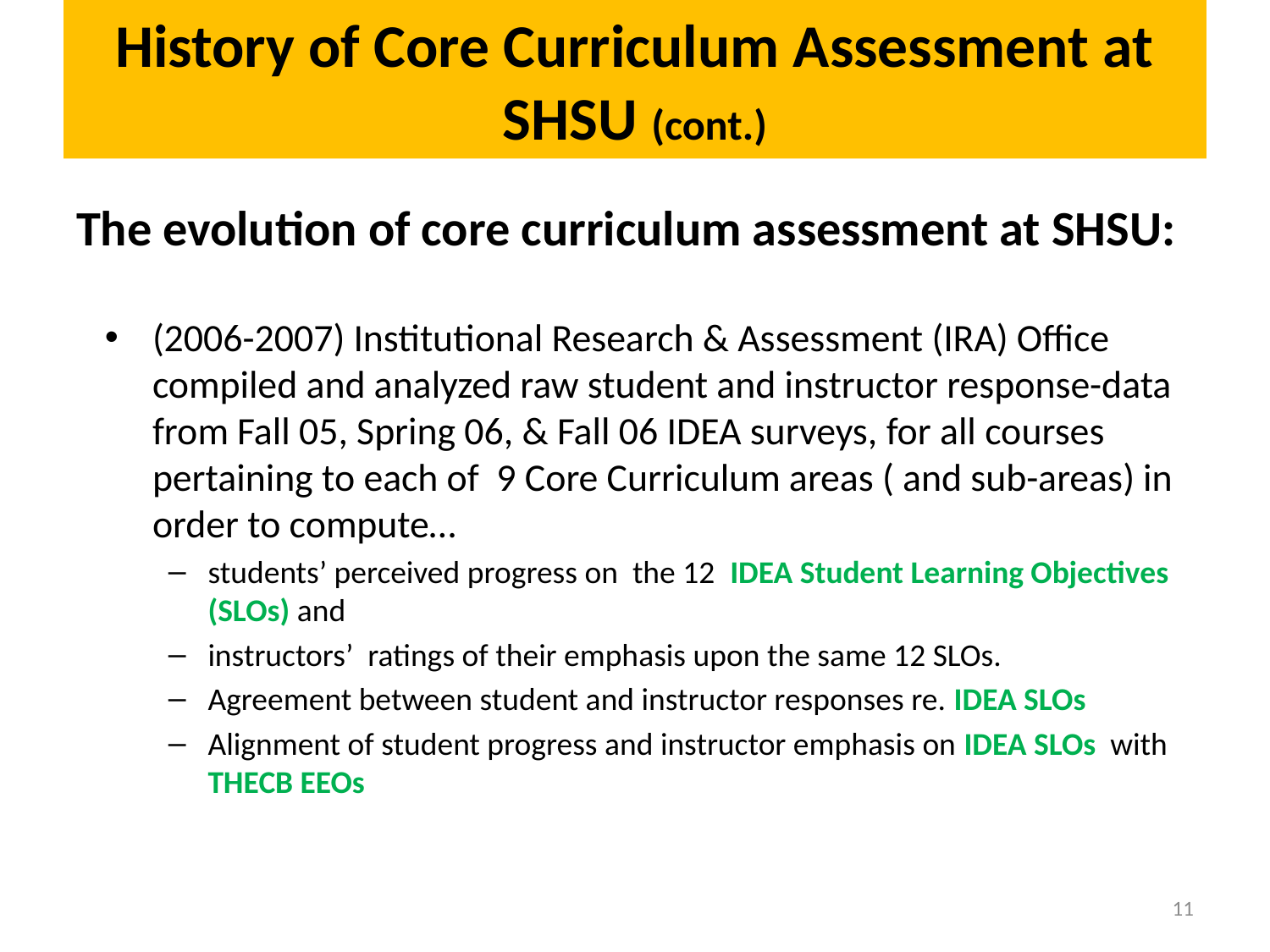

# History of Core Curriculum Assessment at SHSU (cont.)
The evolution of core curriculum assessment at SHSU:

(2006-2007) Institutional Research & Assessment (IRA) Office compiled and analyzed raw student and instructor response-data from Fall 05, Spring 06, & Fall 06 IDEA surveys, for all courses pertaining to each of  9 Core Curriculum areas ( and sub-areas) in order to compute…
students’ perceived progress on  the 12  IDEA Student Learning Objectives (SLOs) and
instructors’  ratings of their emphasis upon the same 12 SLOs.
Agreement between student and instructor responses re. IDEA SLOs
Alignment of student progress and instructor emphasis on IDEA SLOs  with THECB EEOs

11